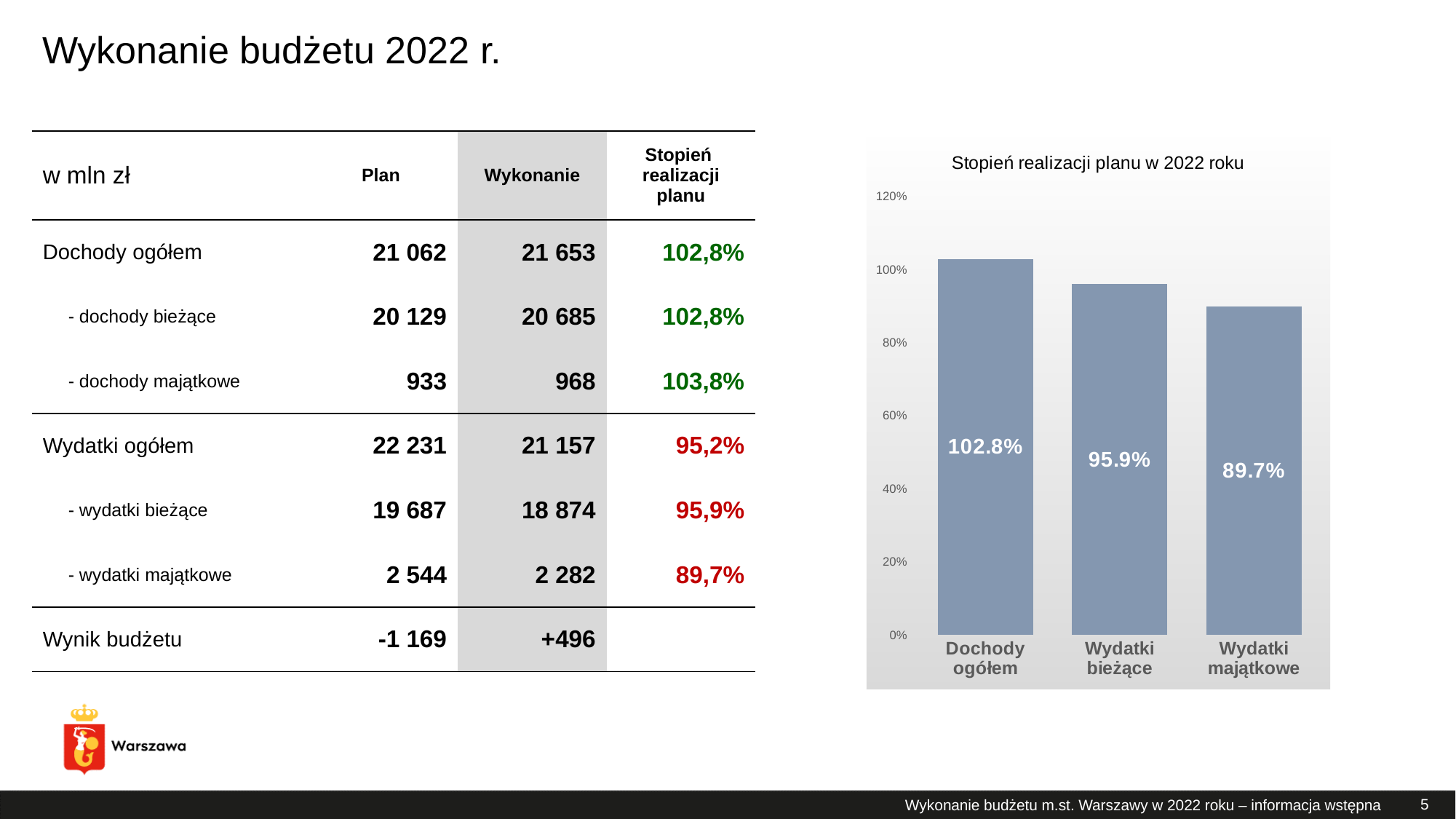

# Wykonanie budżetu 2022 r.
| w mln zł | Plan | Wykonanie | Stopień realizacji planu |
| --- | --- | --- | --- |
| Dochody ogółem | 21 062 | 21 653 | 102,8% |
| - dochody bieżące | 20 129 | 20 685 | 102,8% |
| - dochody majątkowe | 933 | 968 | 103,8% |
| Wydatki ogółem | 22 231 | 21 157 | 95,2% |
| - wydatki bieżące | 19 687 | 18 874 | 95,9% |
| - wydatki majątkowe | 2 544 | 2 282 | 89,7% |
| Wynik budżetu | -1 169 | +496 |  |

### Chart: Stopień realizacji planu w 2022 roku

| Category | Rok 2022 |
|---|---|
| Dochody ogółem | 1.028 |
| Wydatki bieżące | 0.959 |
| Wydatki majątkowe | 0.897 |
Wykonanie budżetu m.st. Warszawy w 2022 roku – informacja wstępna
5